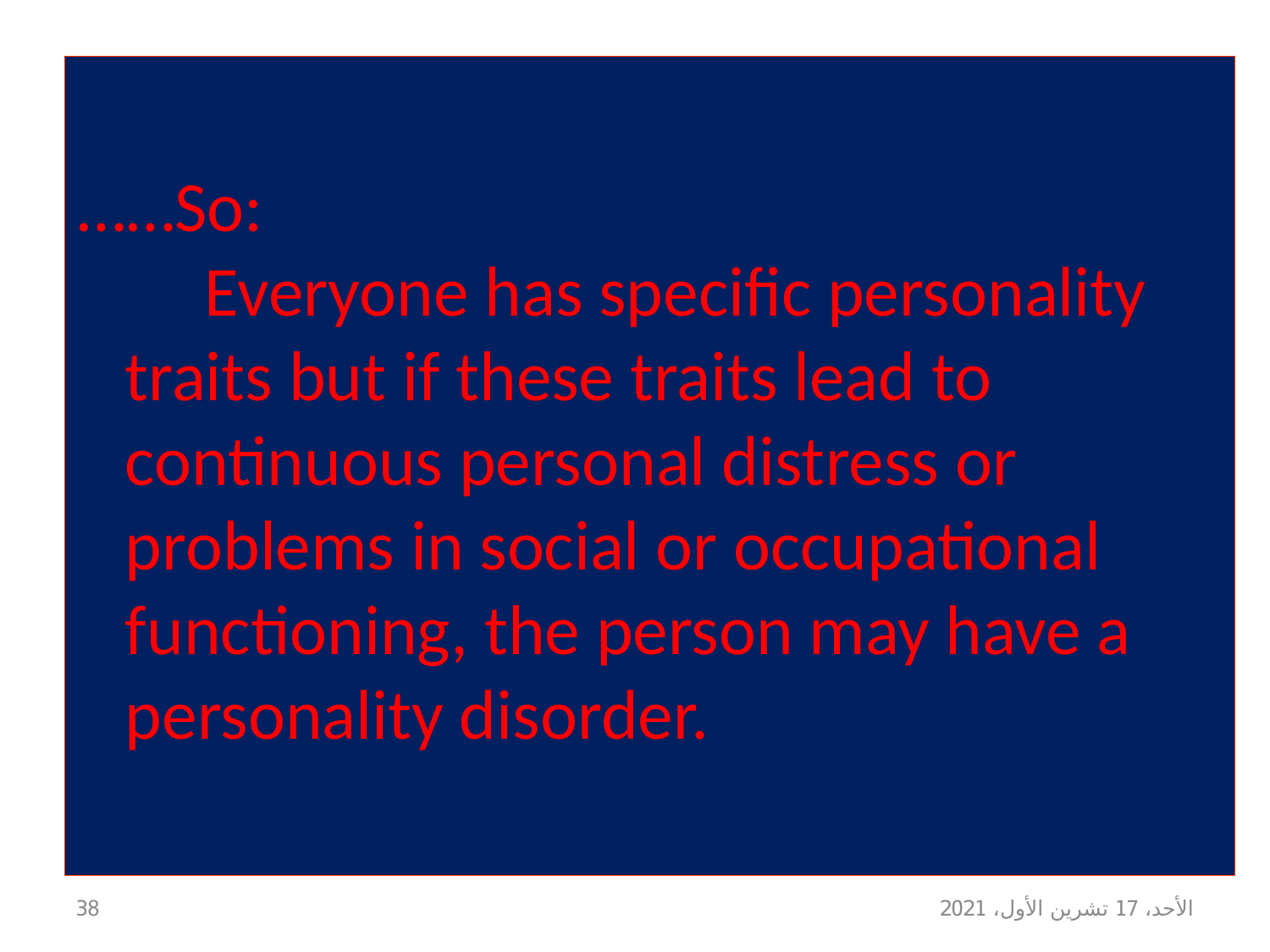

……So:
     Everyone has specific personality traits but if these traits lead to continuous personal distress or problems in social or occupational functioning, the person may have a personality disorder.
38
الأحد، 17 تشرين الأول، 2021